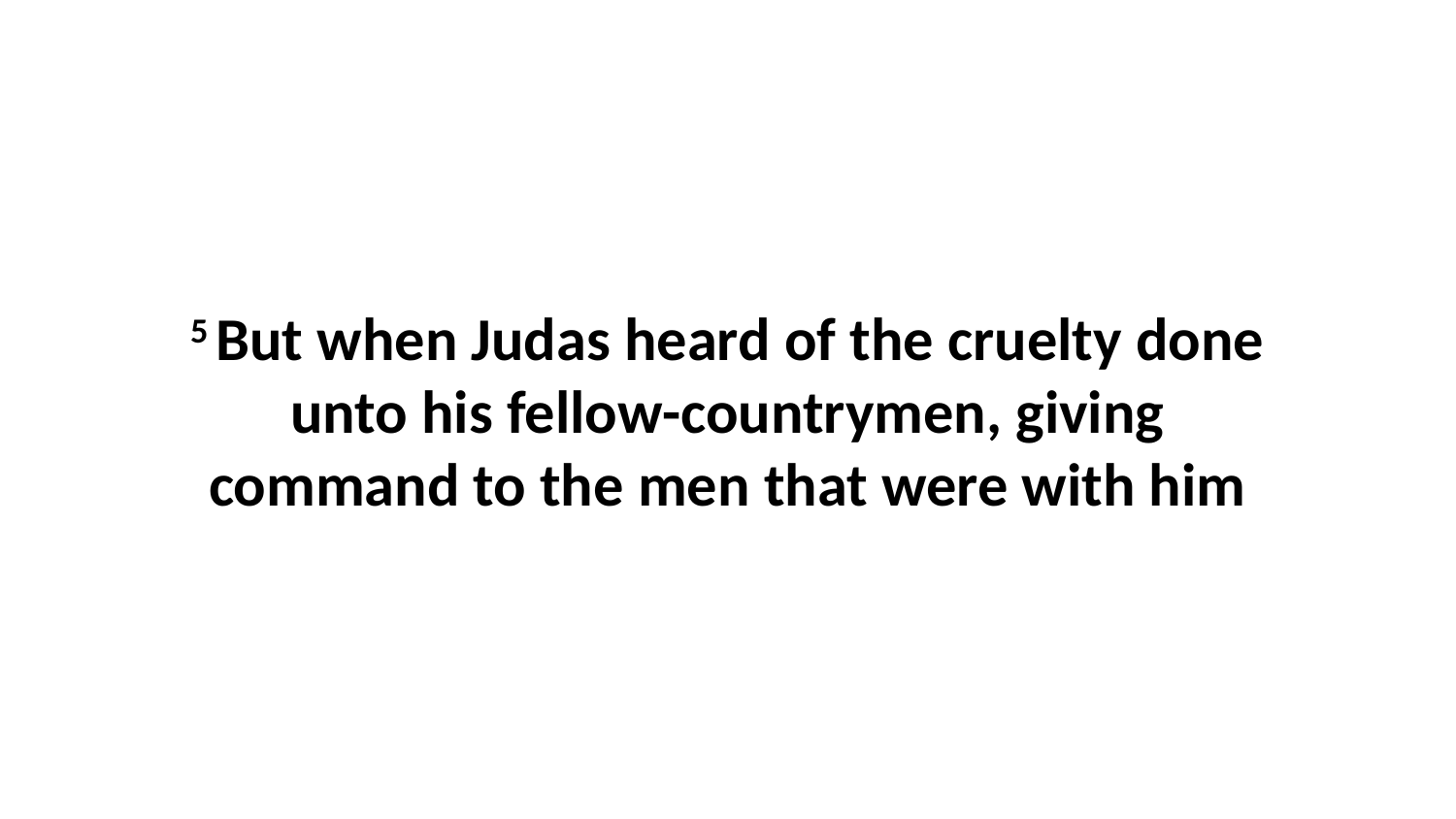

5 But when Judas heard of the cruelty done unto his fellow-countrymen, giving command to the men that were with him